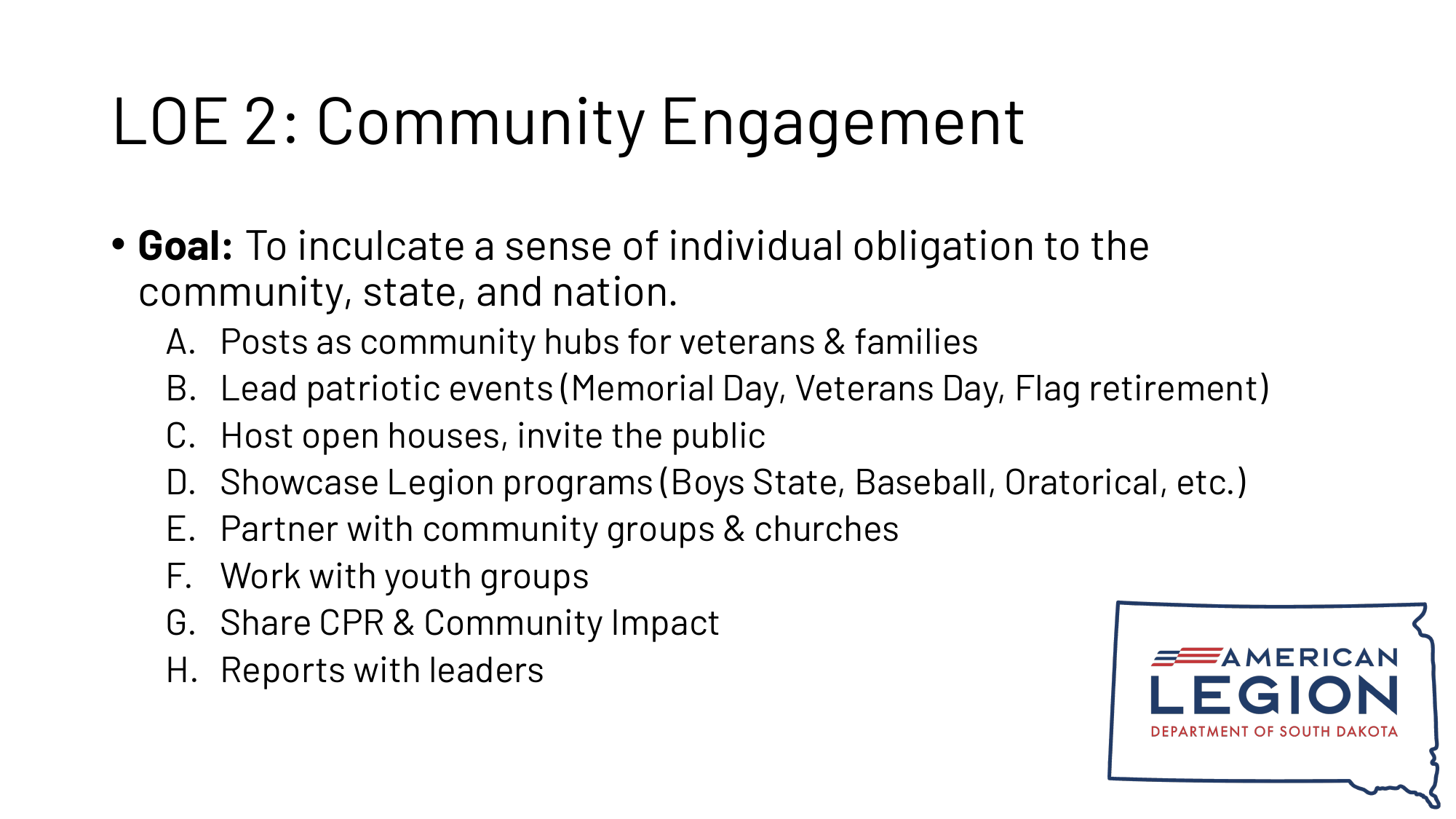

# LOE 2: Community Engagement
Goal: To inculcate a sense of individual obligation to the community, state, and nation.
Posts as community hubs for veterans & families
Lead patriotic events (Memorial Day, Veterans Day, Flag retirement)
Host open houses, invite the public
Showcase Legion programs (Boys State, Baseball, Oratorical, etc.)
Partner with community groups & churches
Work with youth groups
Share CPR & Community Impact
Reports with leaders